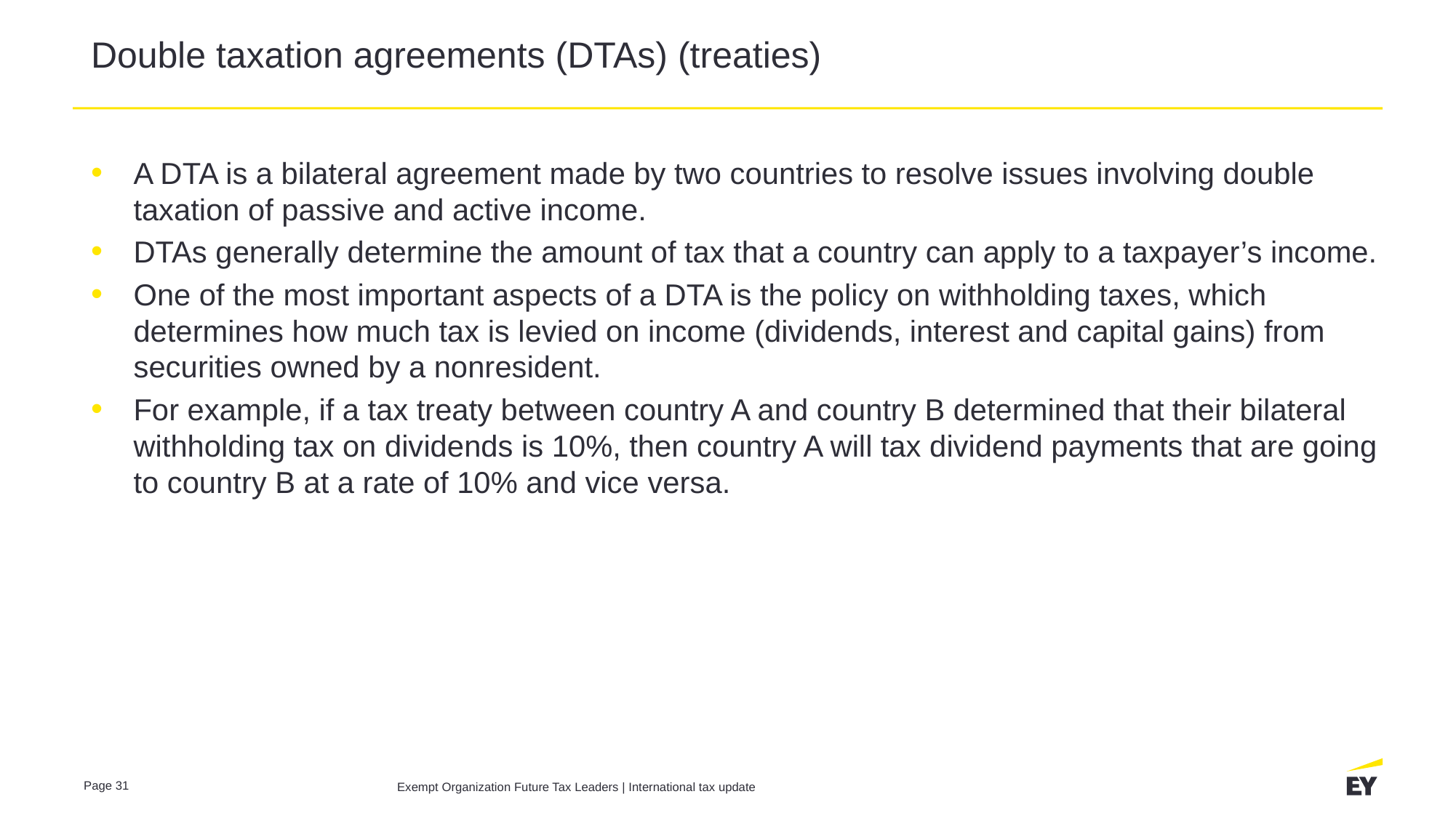

Double taxation agreements (DTAs) (treaties)
A DTA is a bilateral agreement made by two countries to resolve issues involving double taxation of passive and active income.
DTAs generally determine the amount of tax that a country can apply to a taxpayer’s income.
One of the most important aspects of a DTA is the policy on withholding taxes, which determines how much tax is levied on income (dividends, interest and capital gains) from securities owned by a nonresident.
For example, if a tax treaty between country A and country B determined that their bilateral withholding tax on dividends is 10%, then country A will tax dividend payments that are going to country B at a rate of 10% and vice versa.